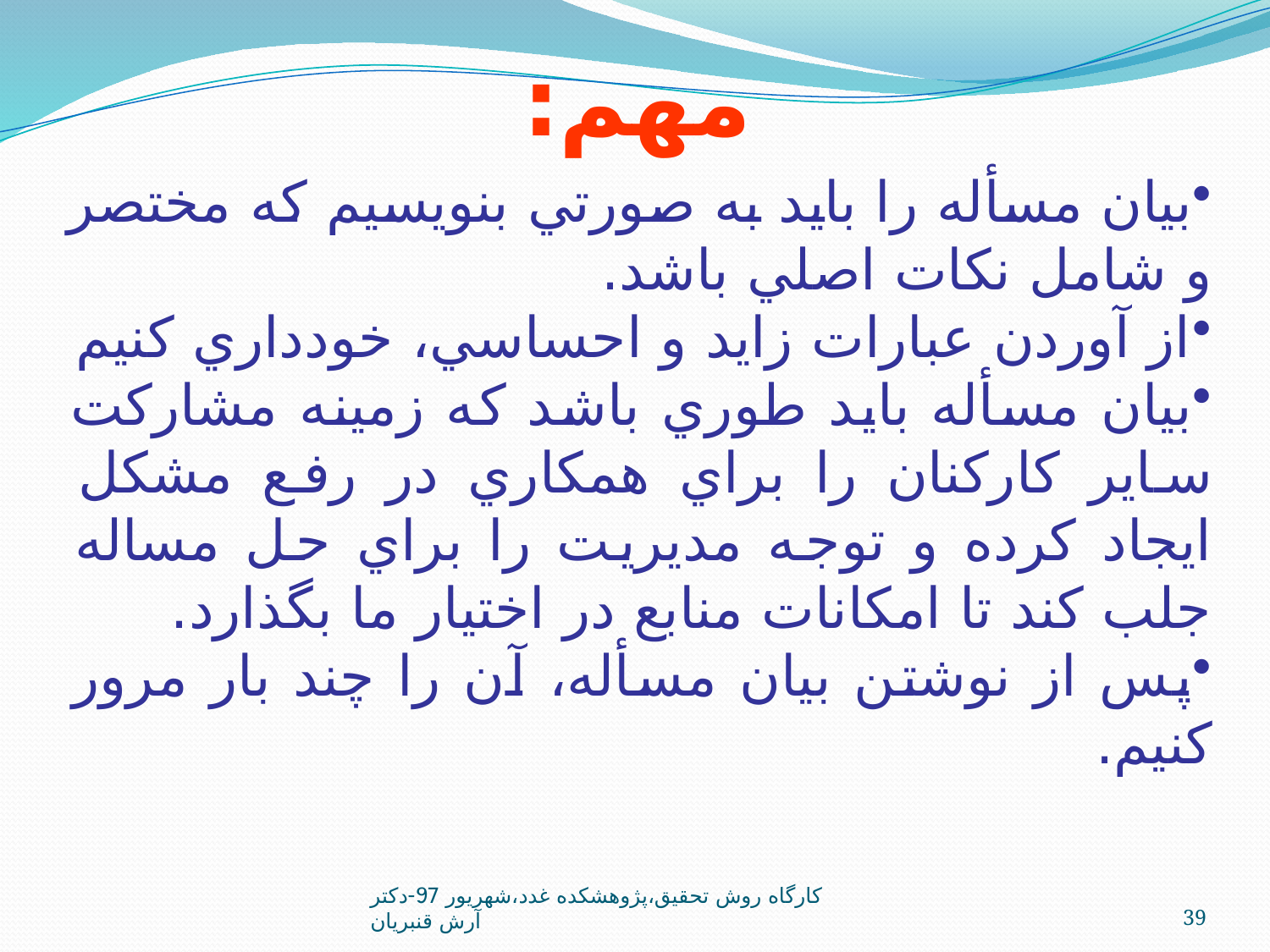

مهم:

بيان مسأله را بايد به صورتي بنويسيم كه مختصر و شامل نكات اصلي باشد.
از آوردن عبارات زايد و احساسي، خودداري كنيم
بيان مسأله بايد طوري باشد كه زمينه مشاركت ساير كاركنان را براي همكاري در رفع مشكل ايجاد كرده و توجه مديريت را براي حل مساله جلب كند تا امكانات منابع در اختيار ما بگذارد.
پس از نوشتن بيان مسأله، آن را چند بار مرور كنيم.

کارگاه روش تحقيق،پژوهشکده غدد،شهريور 97-دکتر آرش قنبريان
39